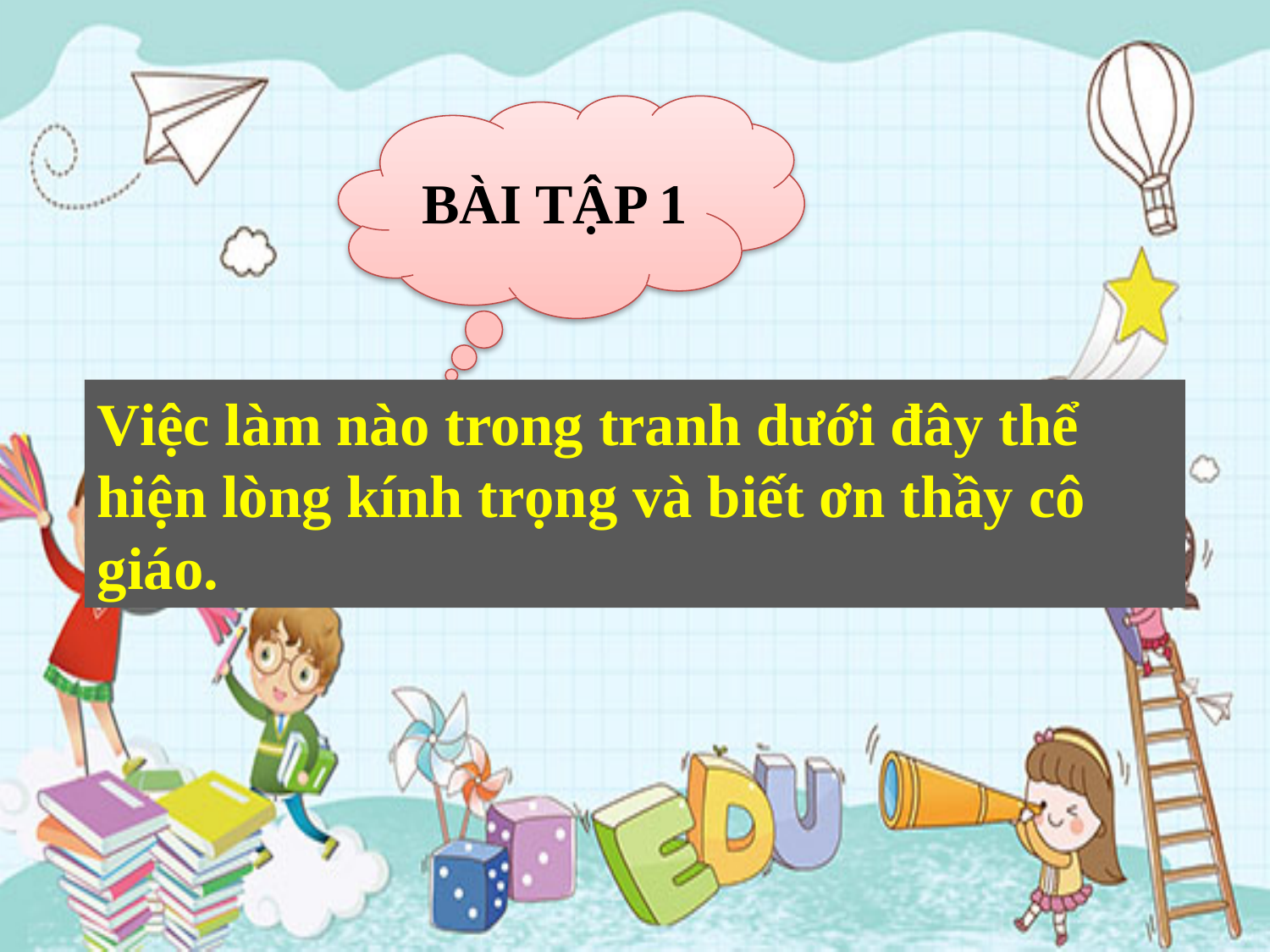

BÀI TẬP 1
Việc làm nào trong tranh dưới đây thể hiện lòng kính trọng và biết ơn thầy cô giáo.